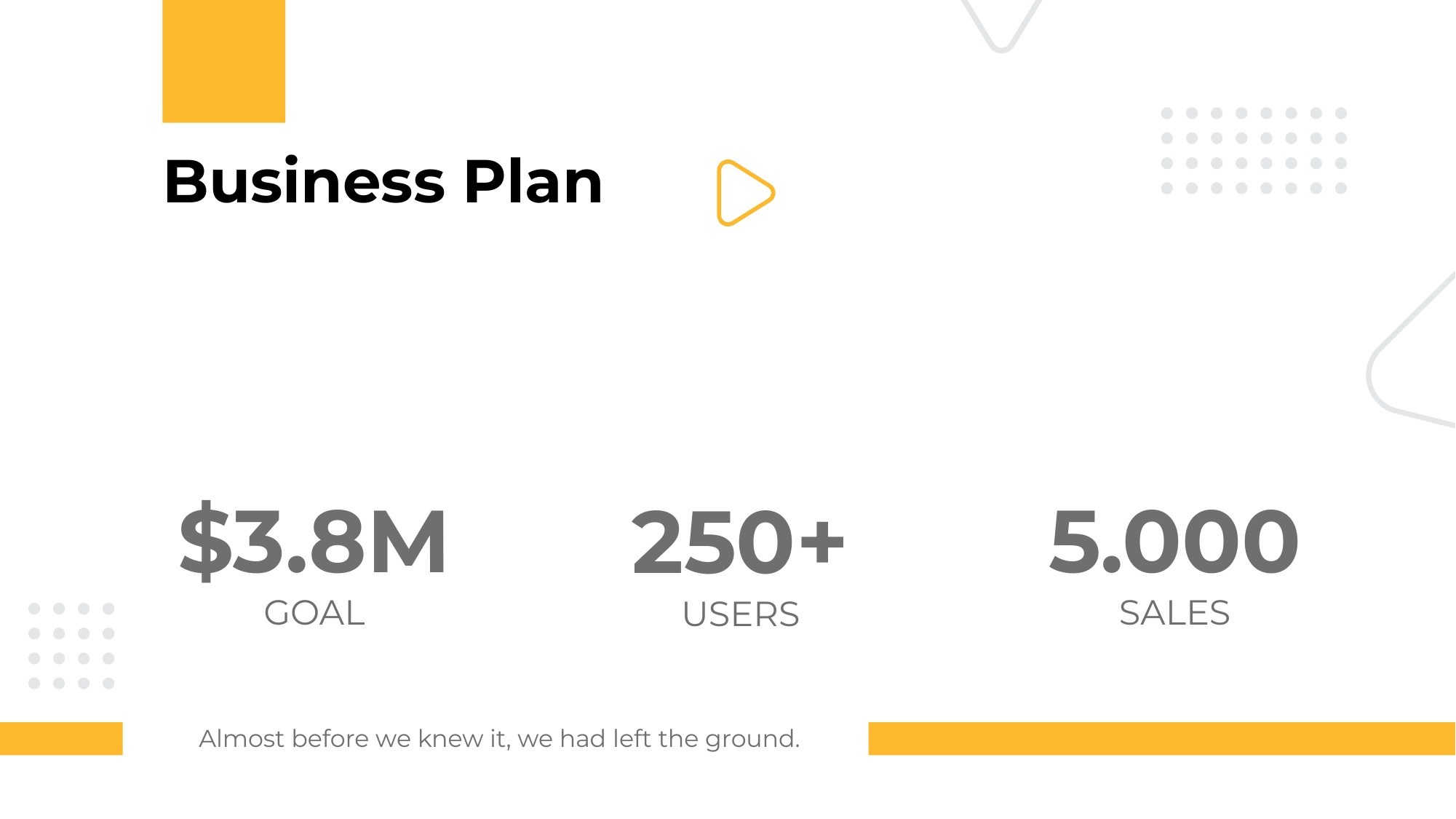

# Business Plan

5.000
SALES
$3.8M
GOAL
250+
USERS

Almost before we knew it, we had left the ground.